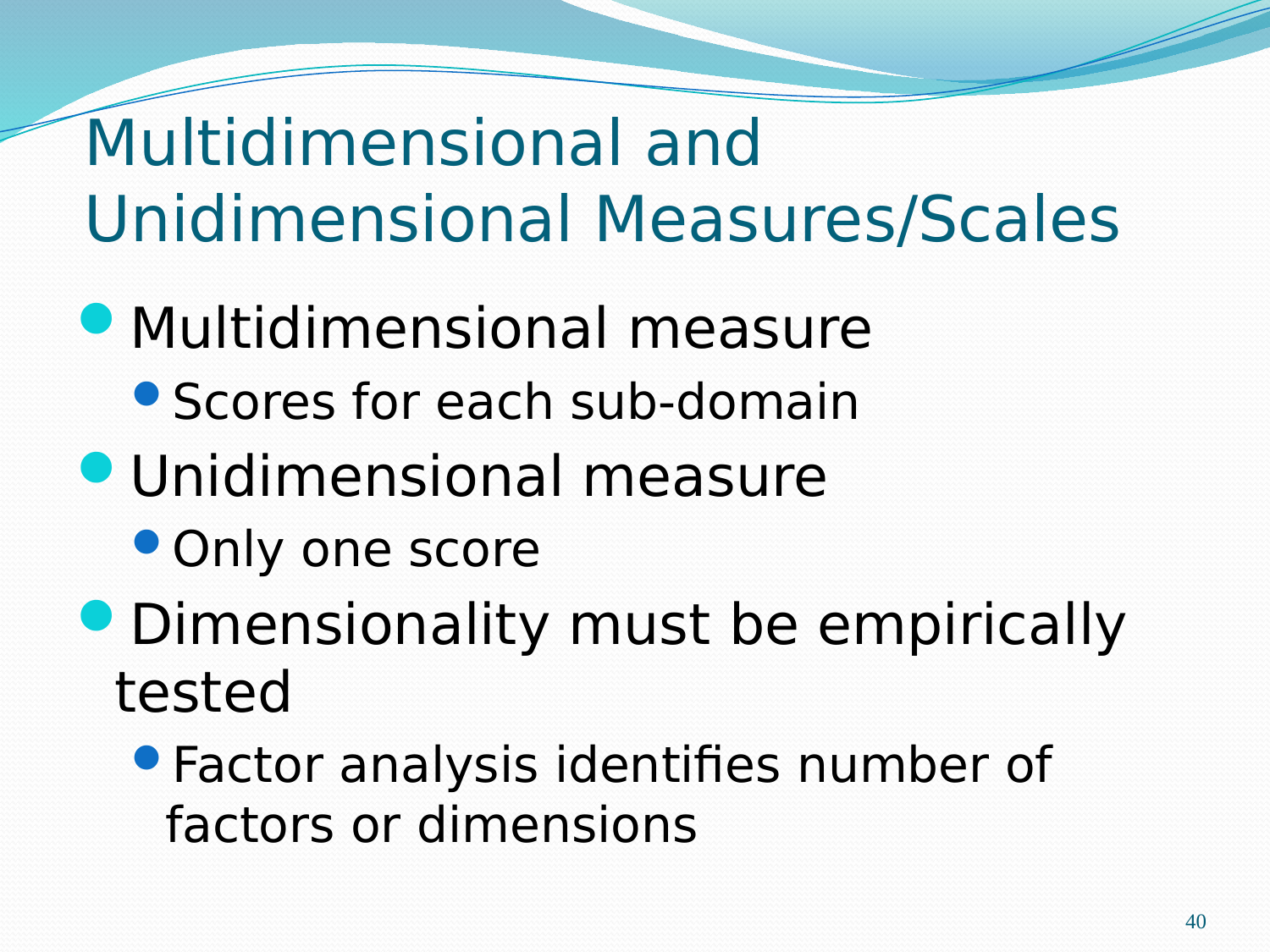

# Multidimensional and Unidimensional Measures/Scales
Multidimensional measure
Scores for each sub-domain
Unidimensional measure
Only one score
Dimensionality must be empirically tested
Factor analysis identifies number of factors or dimensions
40